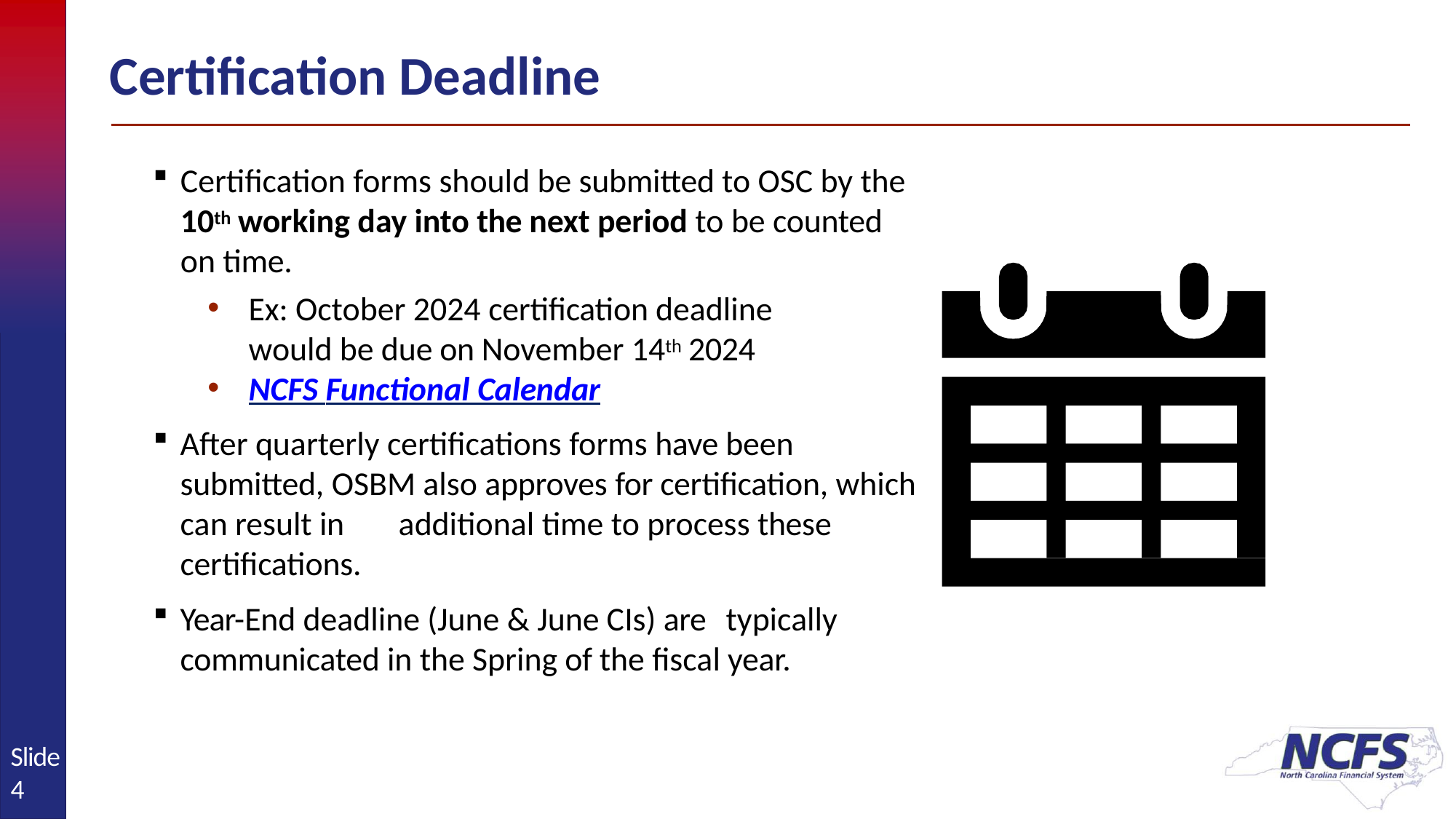

# Certification Deadline
Certification forms should be submitted to OSC by the 10th working day into the next period to be counted on time.
Ex: October 2024 certification deadline would be due on November 14th 2024
NCFS Functional Calendar
After quarterly certifications forms have been submitted, OSBM also approves for certification, which can result in 	additional time to process these certifications.
Year-End deadline (June & June CIs) are 	typically communicated in the Spring of the fiscal year.

Slide 4